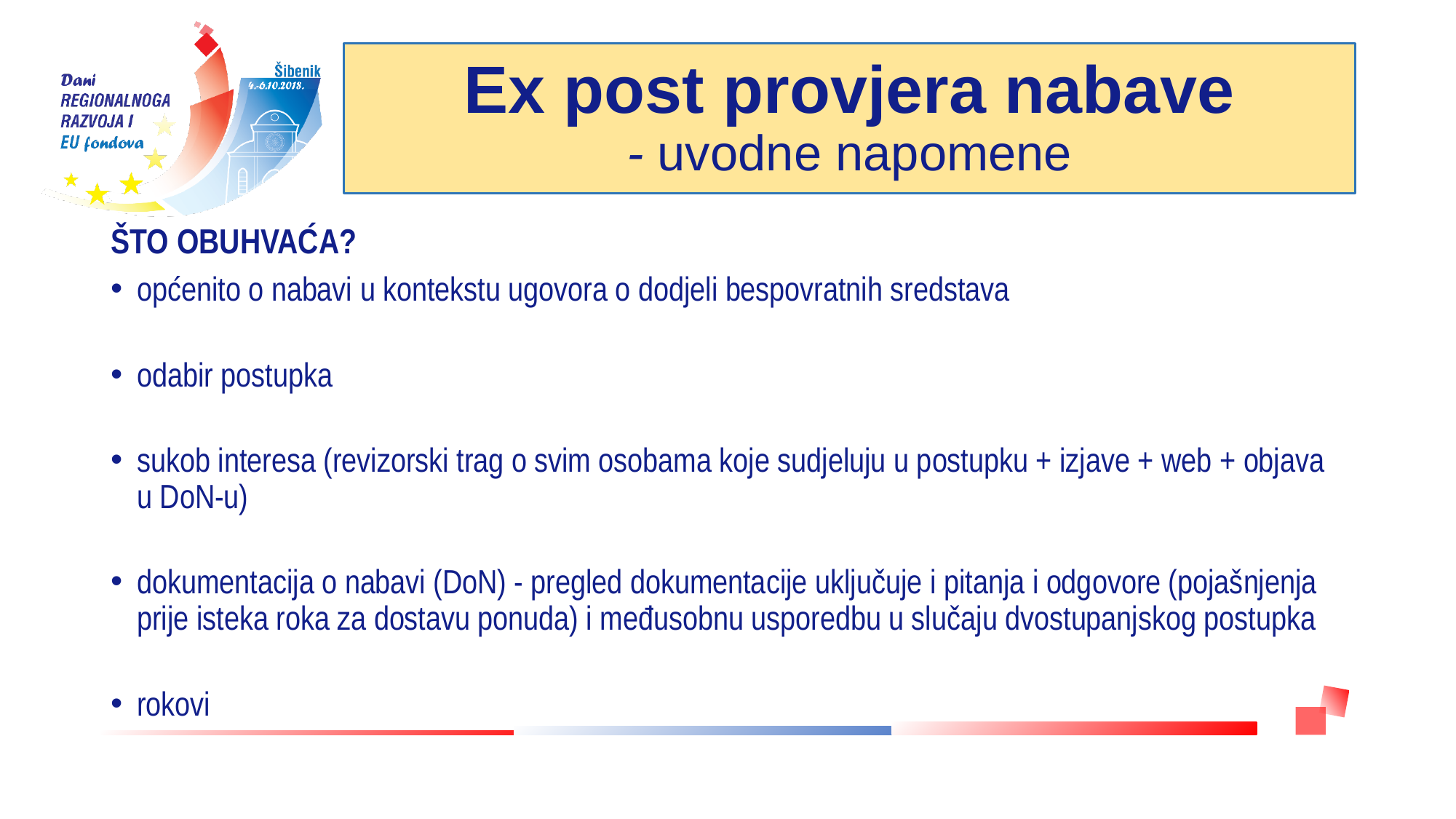

Ex post provjera nabave
- uvodne napomene
ŠTO OBUHVAĆA?
općenito o nabavi u kontekstu ugovora o dodjeli bespovratnih sredstava

odabir postupka

sukob interesa (revizorski trag o svim osobama koje sudjeluju u postupku + izjave + web + objava u DoN-u)

dokumentacija o nabavi (DoN) - pregled dokumentacije uključuje i pitanja i odgovore (pojašnjenja prije isteka roka za dostavu ponuda) i međusobnu usporedbu u slučaju dvostupanjskog postupka

rokovi